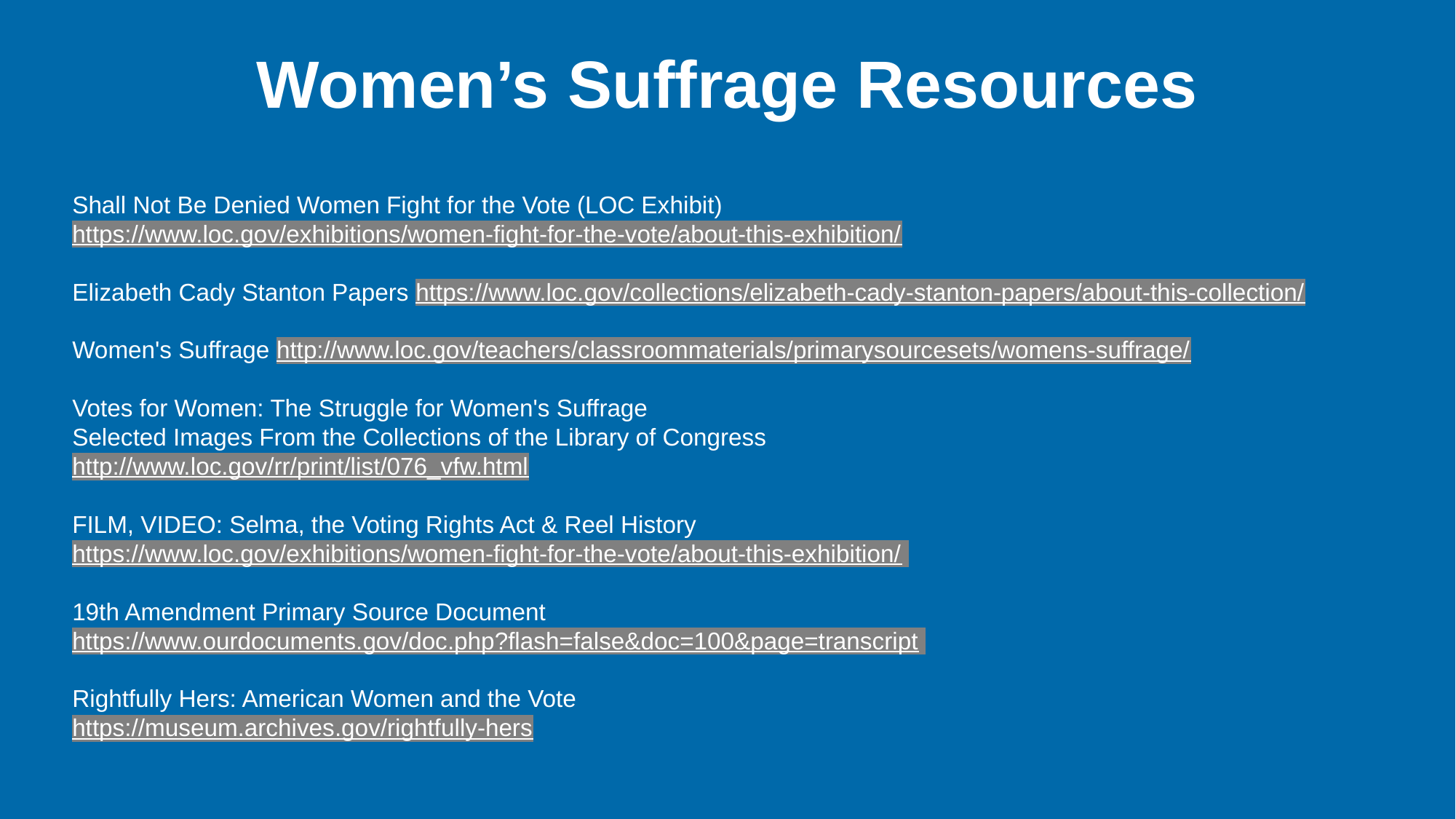

Women’s Suffrage Resources
Shall Not Be Denied Women Fight for the Vote (LOC Exhibit)
https://www.loc.gov/exhibitions/women-fight-for-the-vote/about-this-exhibition/
Elizabeth Cady Stanton Papers https://www.loc.gov/collections/elizabeth-cady-stanton-papers/about-this-collection/
Women's Suffrage http://www.loc.gov/teachers/classroommaterials/primarysourcesets/womens-suffrage/
Votes for Women: The Struggle for Women's Suffrage
Selected Images From the Collections of the Library of Congress
http://www.loc.gov/rr/print/list/076_vfw.html
FILM, VIDEO: Selma, the Voting Rights Act & Reel History
https://www.loc.gov/exhibitions/women-fight-for-the-vote/about-this-exhibition/

19th Amendment Primary Source Document https://www.ourdocuments.gov/doc.php?flash=false&doc=100&page=transcript
Rightfully Hers: American Women and the Vote
https://museum.archives.gov/rightfully-hers